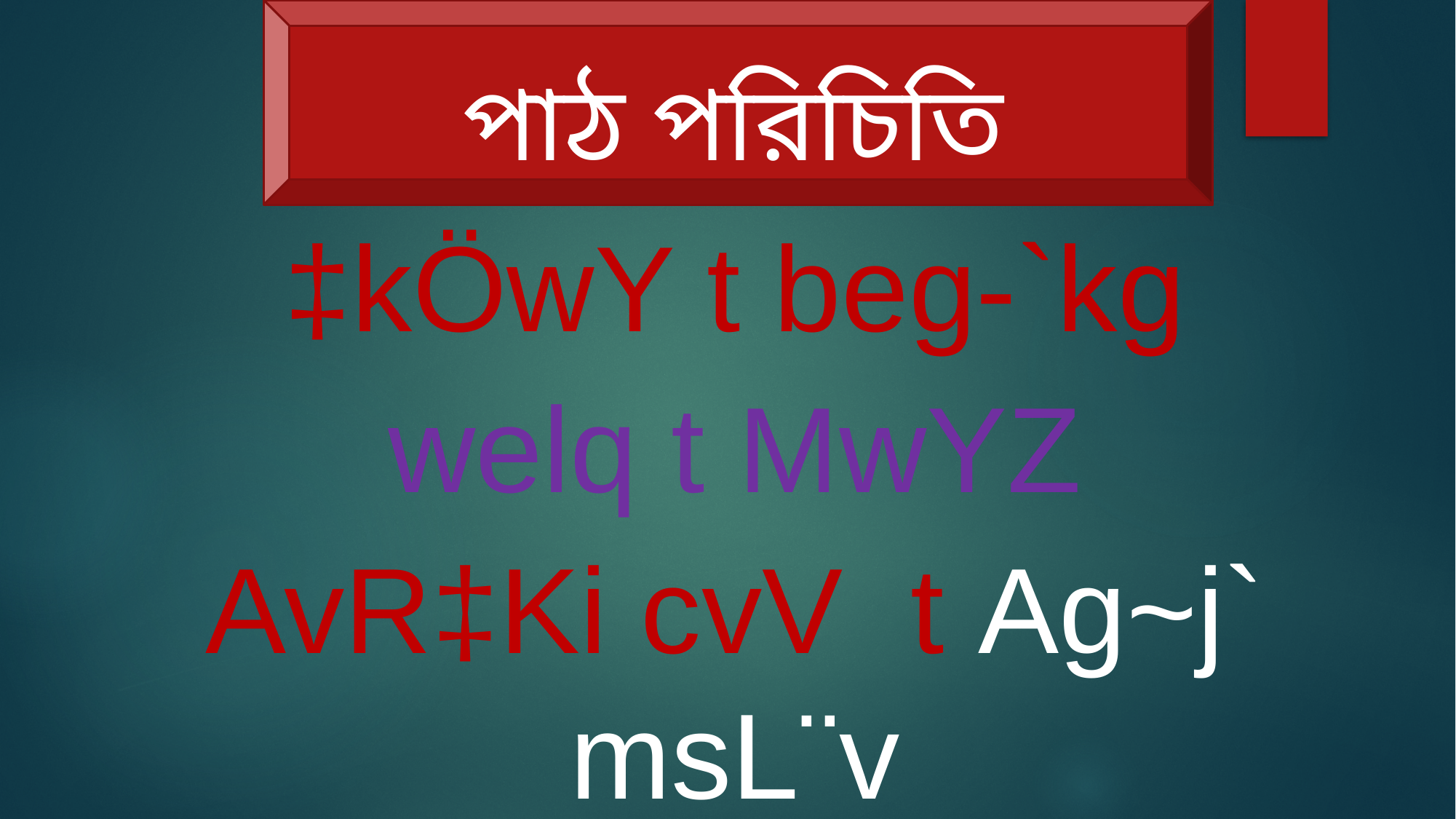

# পাঠ পরিচিতি
‡kÖwY t beg-`kg
welq t MwYZ
AvR‡Ki cvV  t Ag~j` msL¨v
(Aa¨vq - 01)